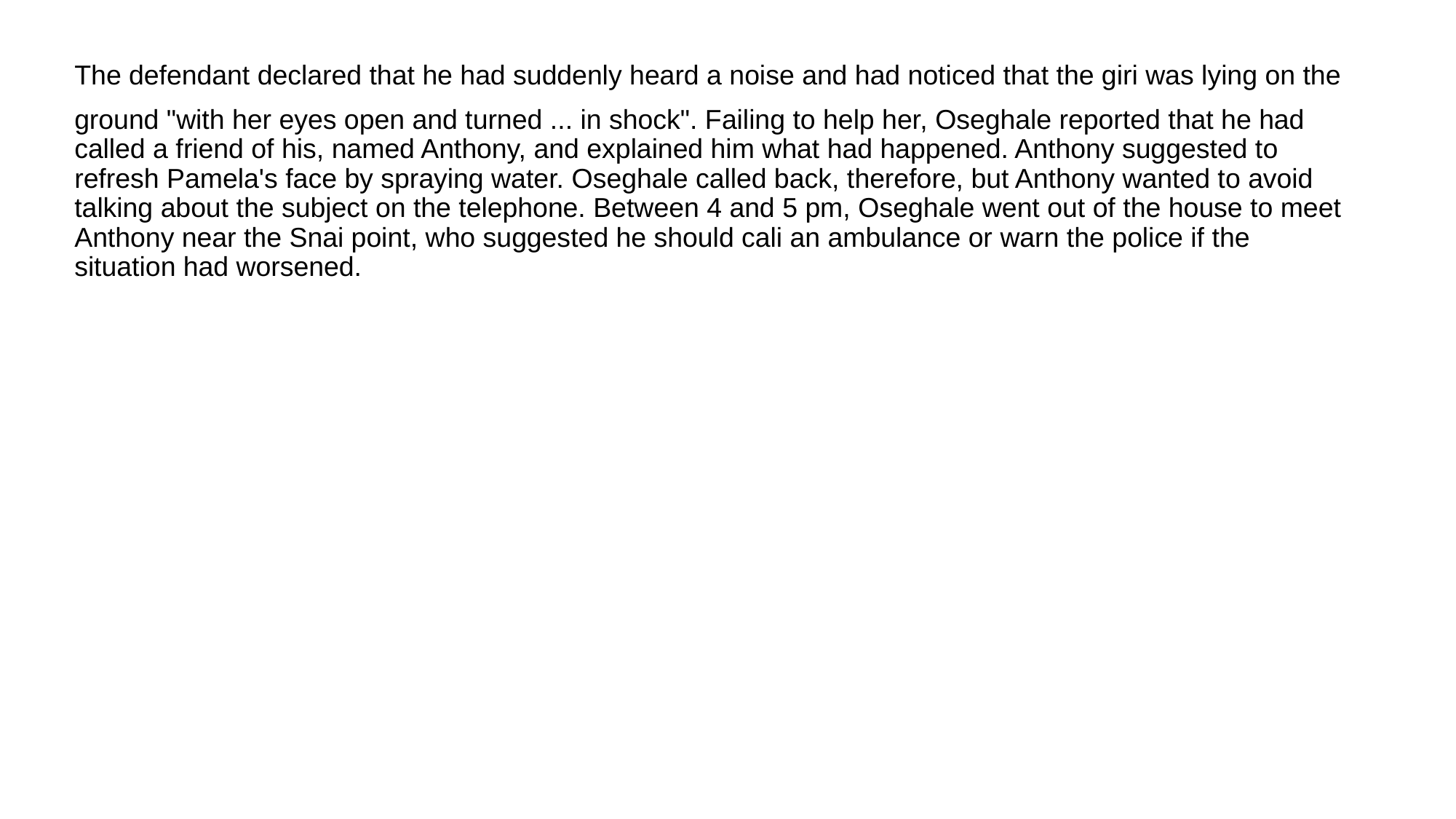

The defendant declared that he had suddenly heard a noise and had noticed that the giri was lying on the
ground "with her eyes open and turned ... in shock". Failing to help her, Oseghale reported that he had called a friend of his, named Anthony, and explained him what had happened. Anthony suggested to refresh Pamela's face by spraying water. Oseghale called back, therefore, but Anthony wanted to avoid talking about the subject on the telephone. Between 4 and 5 pm, Oseghale went out of the house to meet Anthony near the Snai point, who suggested he should cali an ambulance or warn the police if the situation had worsened.